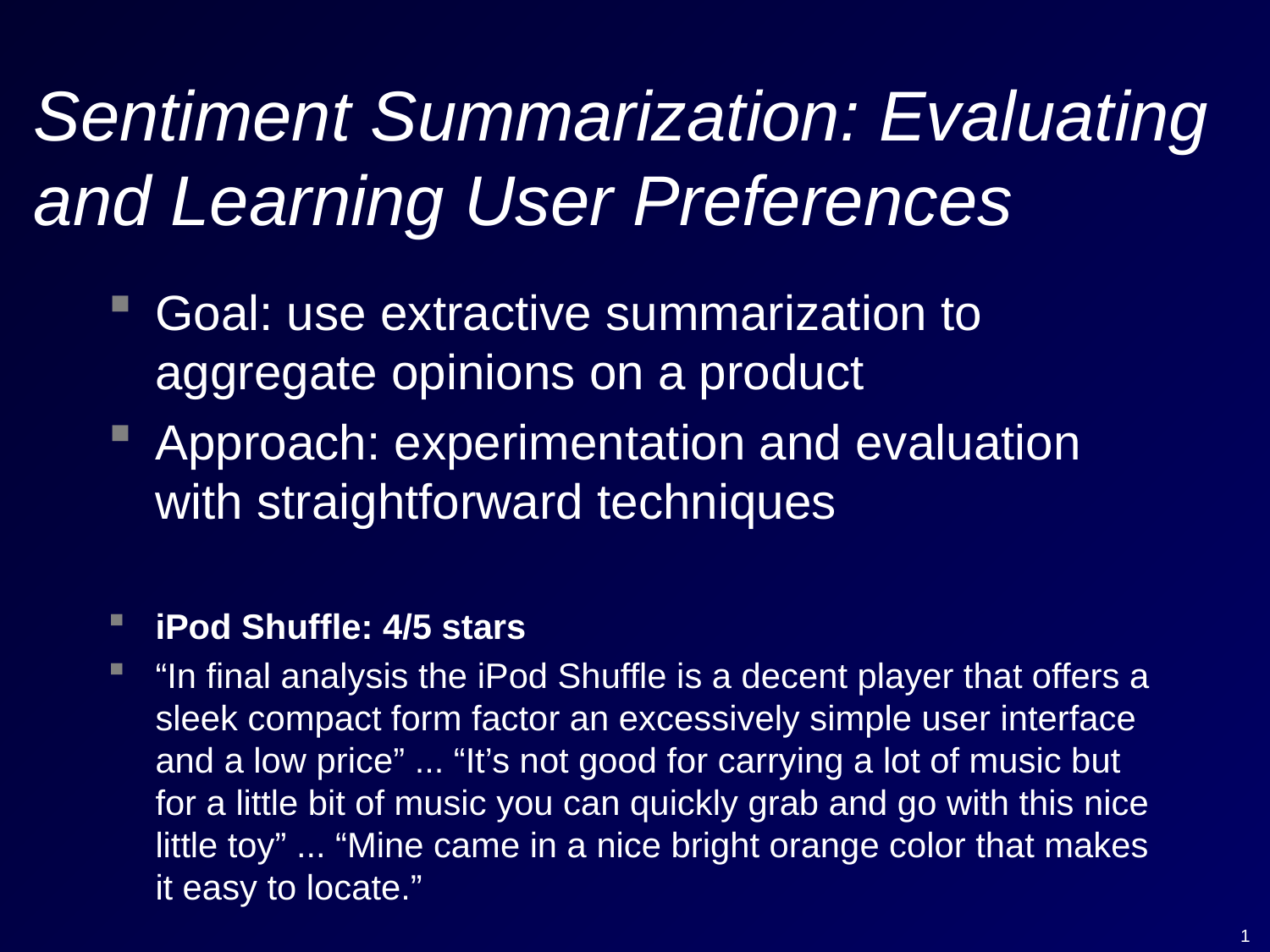

# Sentiment Summarization: Evaluating and Learning User Preferences
Goal: use extractive summarization to aggregate opinions on a product
Approach: experimentation and evaluation with straightforward techniques
iPod Shuffle: 4/5 stars
“In final analysis the iPod Shuffle is a decent player that offers a sleek compact form factor an excessively simple user interface and a low price” ... “It’s not good for carrying a lot of music but for a little bit of music you can quickly grab and go with this nice little toy” ... “Mine came in a nice bright orange color that makes it easy to locate.”